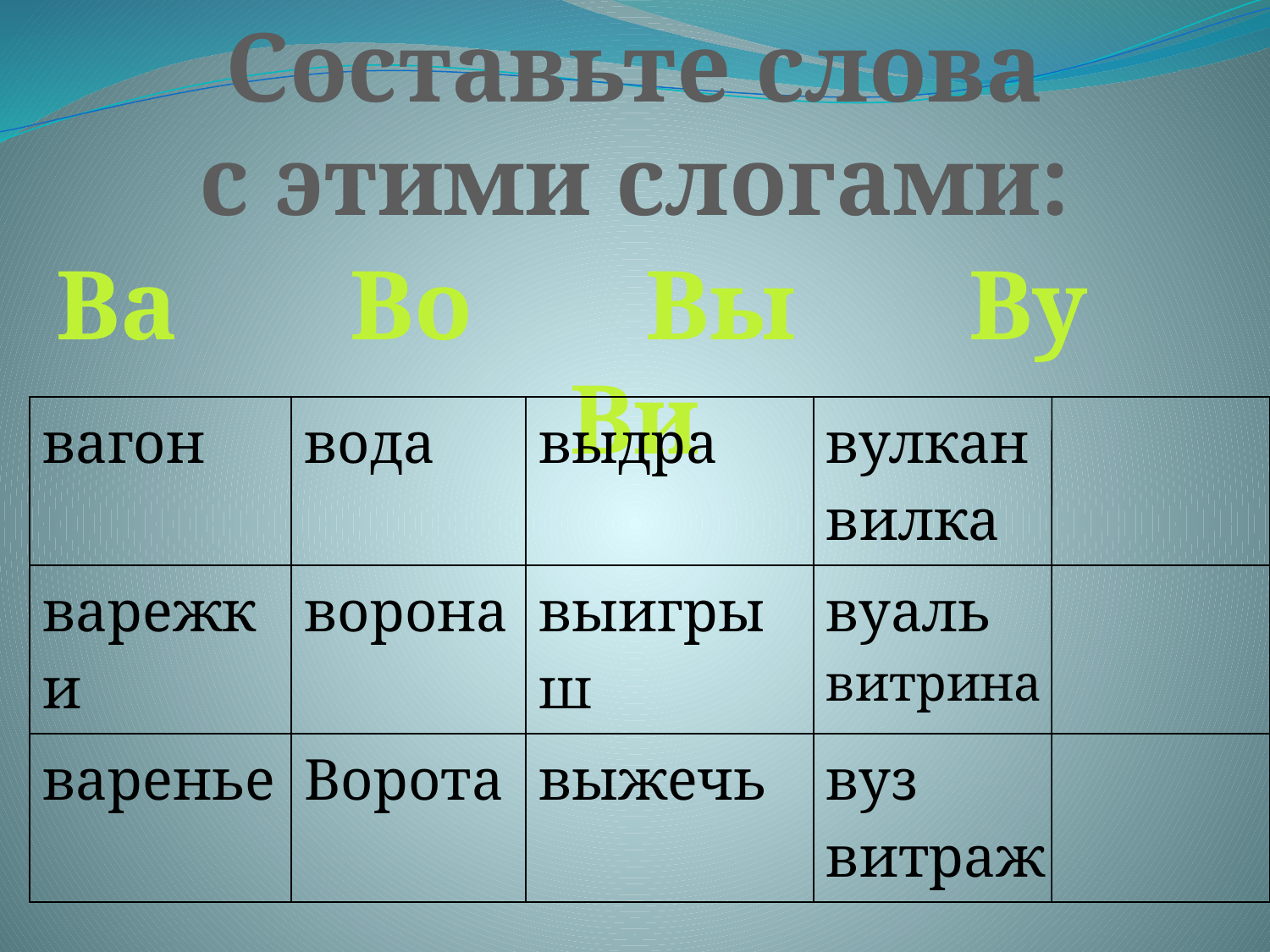

Составьте слова
с этими слогами:
Ва       Во       Вы       Ву      Ви
| вагон | вода | выдра | вулкан вилка |
| --- | --- | --- | --- |
| варежки | ворона | выигрыш | вуаль витрина |
| варенье | Ворота | выжечь | вуз витраж |